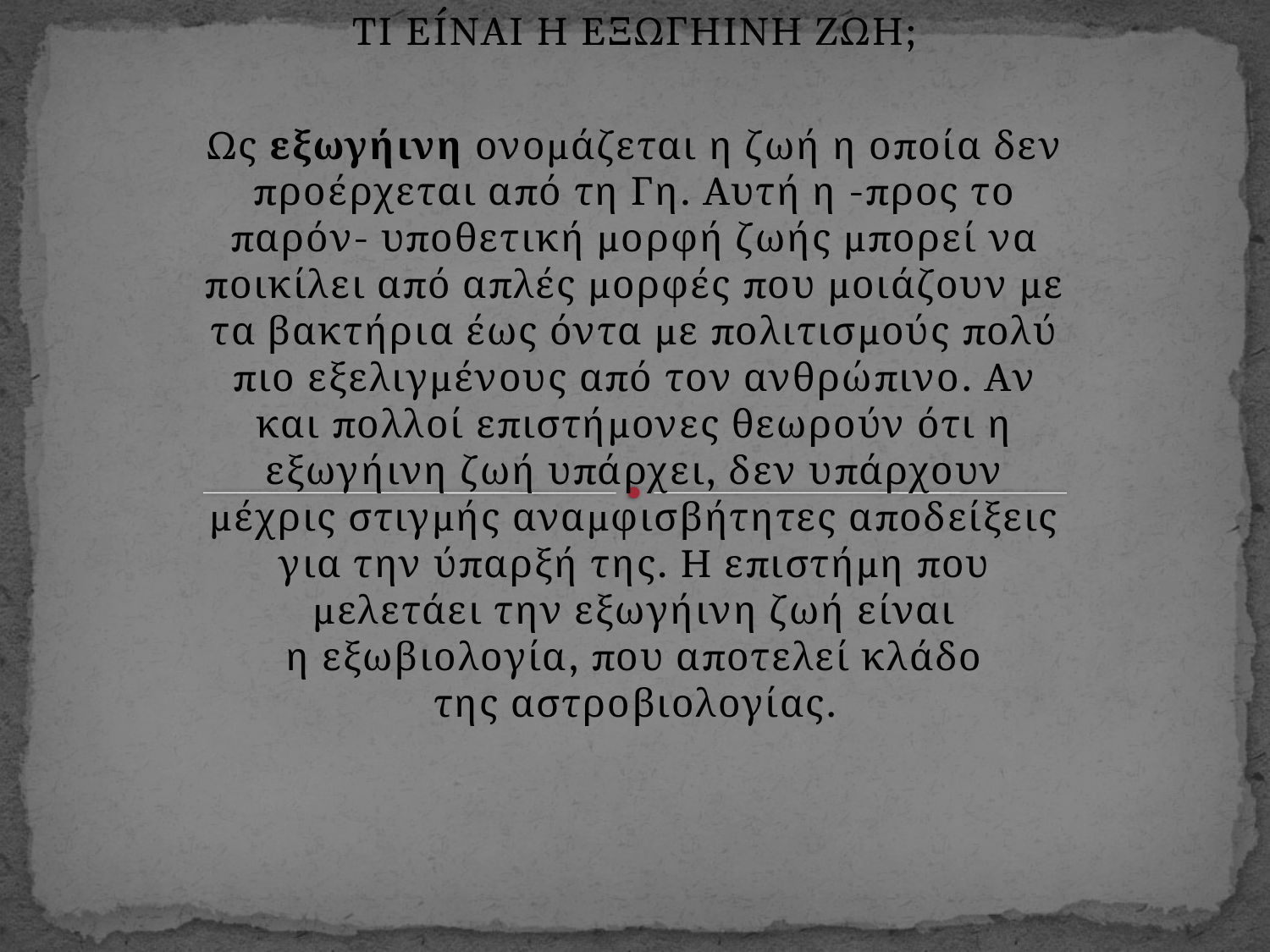

ΤΙ ΕΊΝΑΙ Η ΕΞΩΓΗΙΝΗ ΖΩΗ;

Ως εξωγήινη ονομάζεται η ζωή η οποία δεν προέρχεται από τη Γη. Αυτή η -προς το παρόν- υποθετική μορφή ζωής μπορεί να ποικίλει από απλές μορφές που μοιάζουν με τα βακτήρια έως όντα με πολιτισμούς πολύ πιο εξελιγμένους από τον ανθρώπινο. Αν και πολλοί επιστήμονες θεωρούν ότι η εξωγήινη ζωή υπάρχει, δεν υπάρχουν μέχρις στιγμής αναμφισβήτητες αποδείξεις για την ύπαρξή της. Η επιστήμη που μελετάει την εξωγήινη ζωή είναι η εξωβιολογία, που αποτελεί κλάδο της αστροβιολογίας.